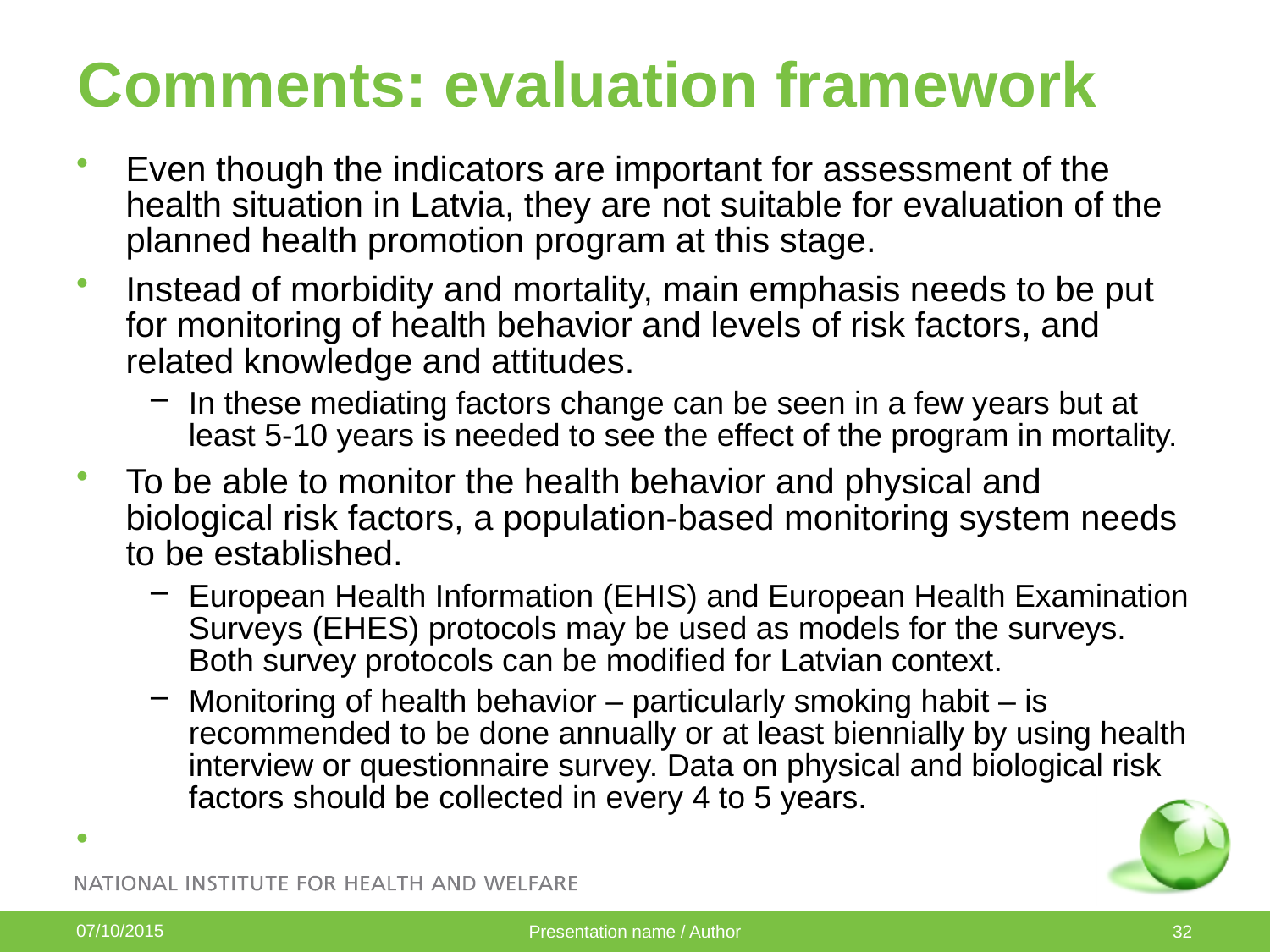

# Comments: evaluation framework
Even though the indicators are important for assessment of the health situation in Latvia, they are not suitable for evaluation of the planned health promotion program at this stage.
Instead of morbidity and mortality, main emphasis needs to be put for monitoring of health behavior and levels of risk factors, and related knowledge and attitudes.
In these mediating factors change can be seen in a few years but at least 5-10 years is needed to see the effect of the program in mortality.
To be able to monitor the health behavior and physical and biological risk factors, a population-based monitoring system needs to be established.
European Health Information (EHIS) and European Health Examination Surveys (EHES) protocols may be used as models for the surveys. Both survey protocols can be modified for Latvian context.
Monitoring of health behavior – particularly smoking habit – is recommended to be done annually or at least biennially by using health interview or questionnaire survey. Data on physical and biological risk factors should be collected in every 4 to 5 years.

07/10/2015
Presentation name / Author
32